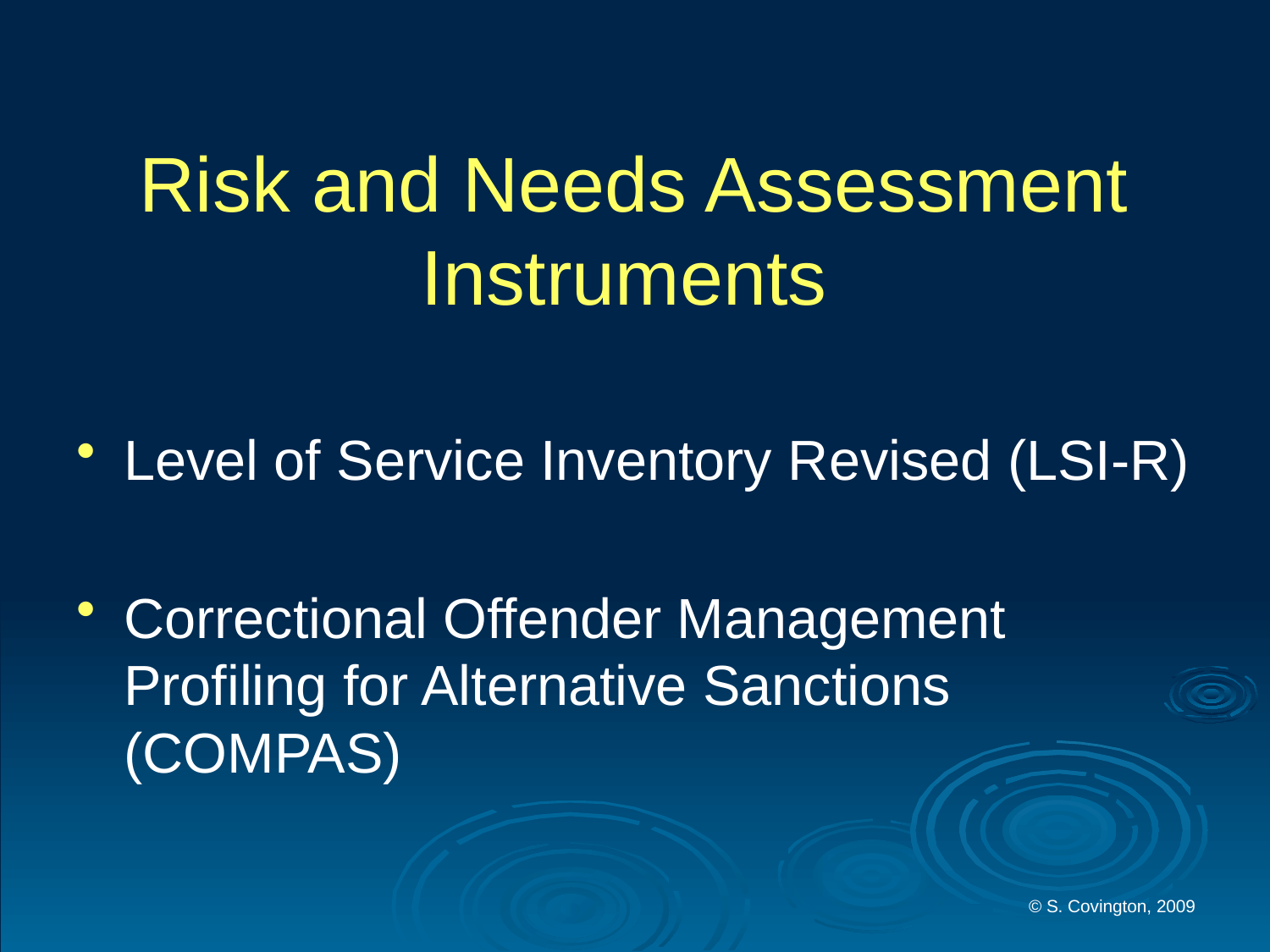

# Risk and Needs Assessment Instruments

Level of Service Inventory Revised (LSI-R)

Correctional Offender Management 	Profiling for Alternative Sanctions 	(COMPAS)

© S. Covington, 2009